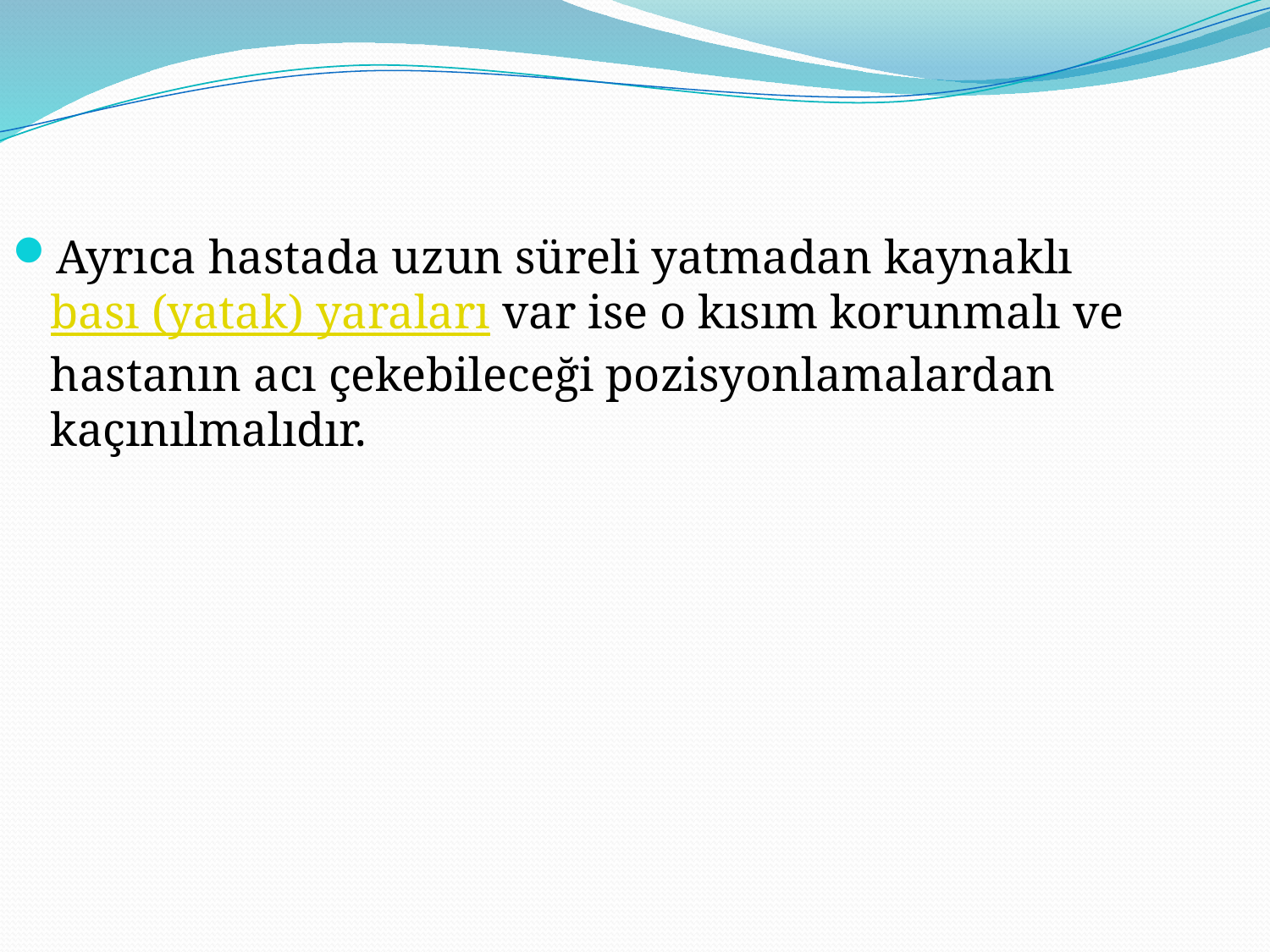

Ayrıca hastada uzun süreli yatmadan kaynaklı bası (yatak) yaraları var ise o kısım korunmalı ve hastanın acı çekebileceği pozisyonlamalardan kaçınılmalıdır.